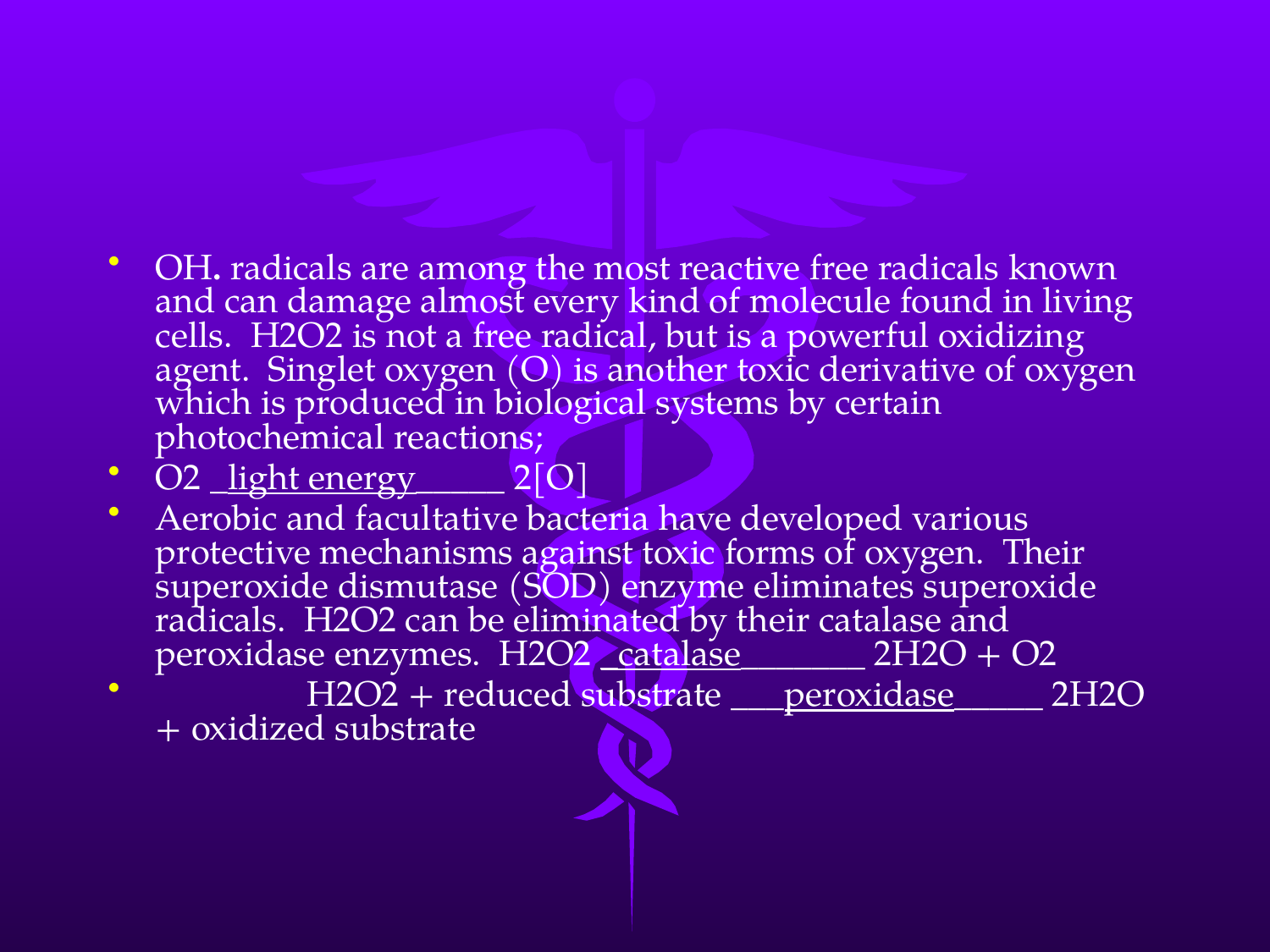

OH. radicals are among the most reactive free radicals known and can damage almost every kind of molecule found in living cells.  H2O2 is not a free radical, but is a powerful oxidizing agent.  Singlet oxygen (O) is another toxic derivative of oxygen which is produced in biological systems by certain photochemical reactions;
O2 _light energy_____ 2[O]
Aerobic and facultative bacteria have developed various protective mechanisms against toxic forms of oxygen.  Their superoxide dismutase (SOD) enzyme eliminates superoxide radicals.  H2O2 can be eliminated by their catalase and peroxidase enzymes.  H2O2 _catalase_______ 2H2O + O2
                 H2O2 + reduced substrate ___peroxidase_____ 2H2O + oxidized substrate